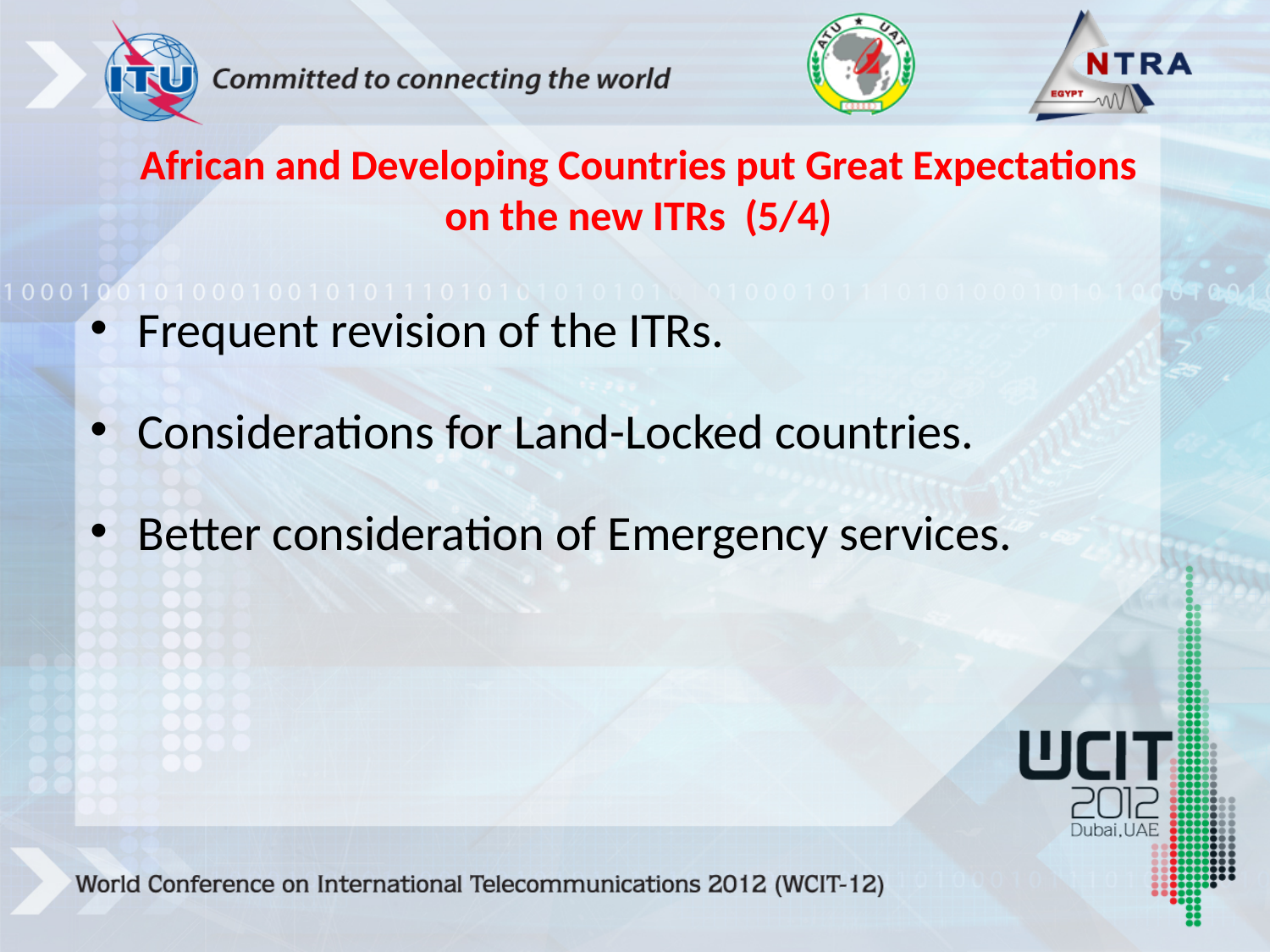

African and Developing Countries put Great Expectations on the new ITRs  (5/4)
Frequent revision of the ITRs.
Considerations for Land-Locked countries.
Better consideration of Emergency services.